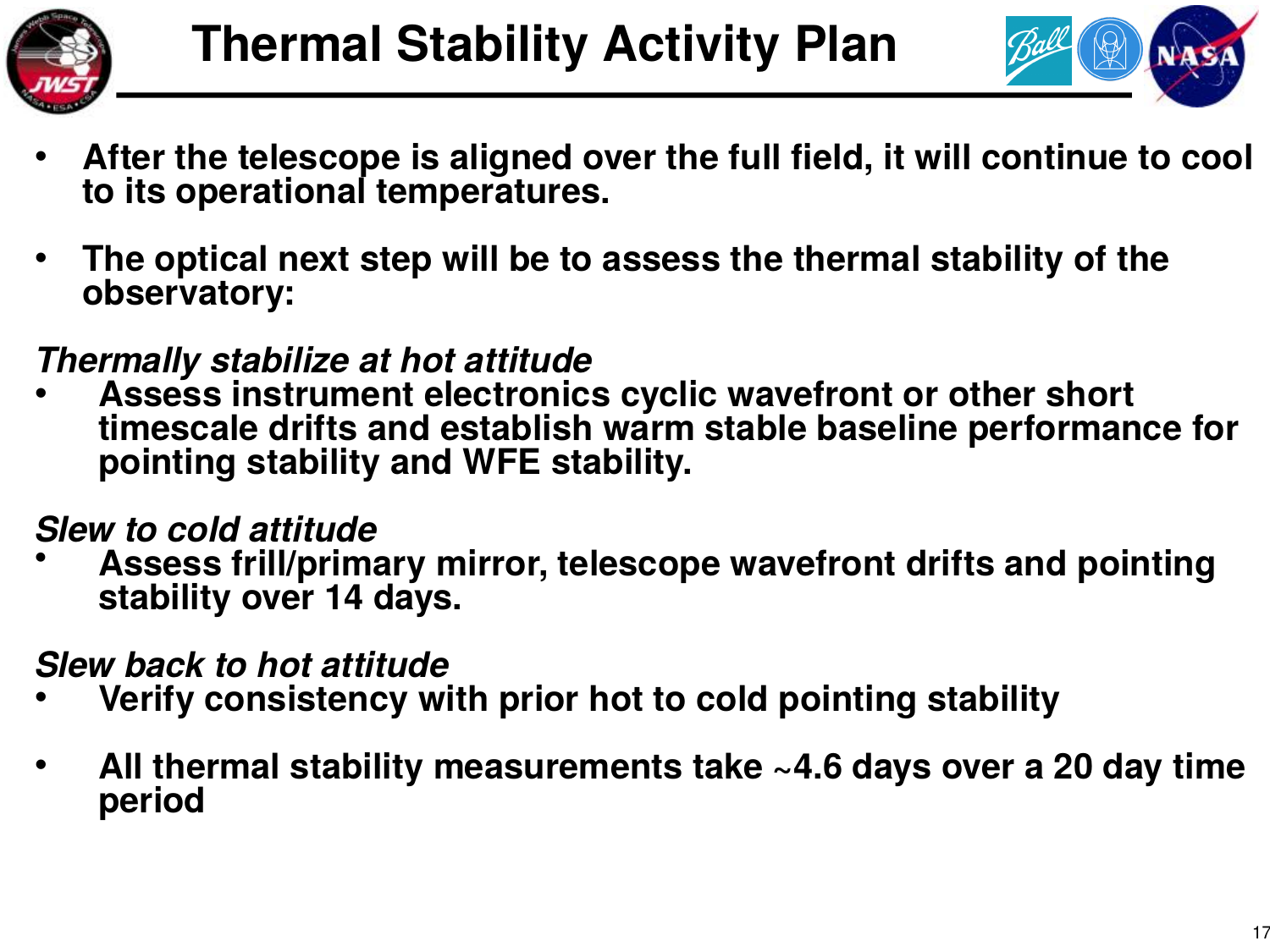

# Thermal Stability Activity Plan
After the telescope is aligned over the full field, it will continue to cool to its operational temperatures.

The optical next step will be to assess the thermal stability of the observatory:

Thermally stabilize at hot attitude
Assess instrument electronics cyclic wavefront or other short timescale drifts and establish warm stable baseline performance for pointing stability and WFE stability.

Slew to cold attitude
Assess frill/primary mirror, telescope wavefront drifts and pointing stability over 14 days.

Slew back to hot attitude
Verify consistency with prior hot to cold pointing stability

All thermal stability measurements take ~4.6 days over a 20 day time period